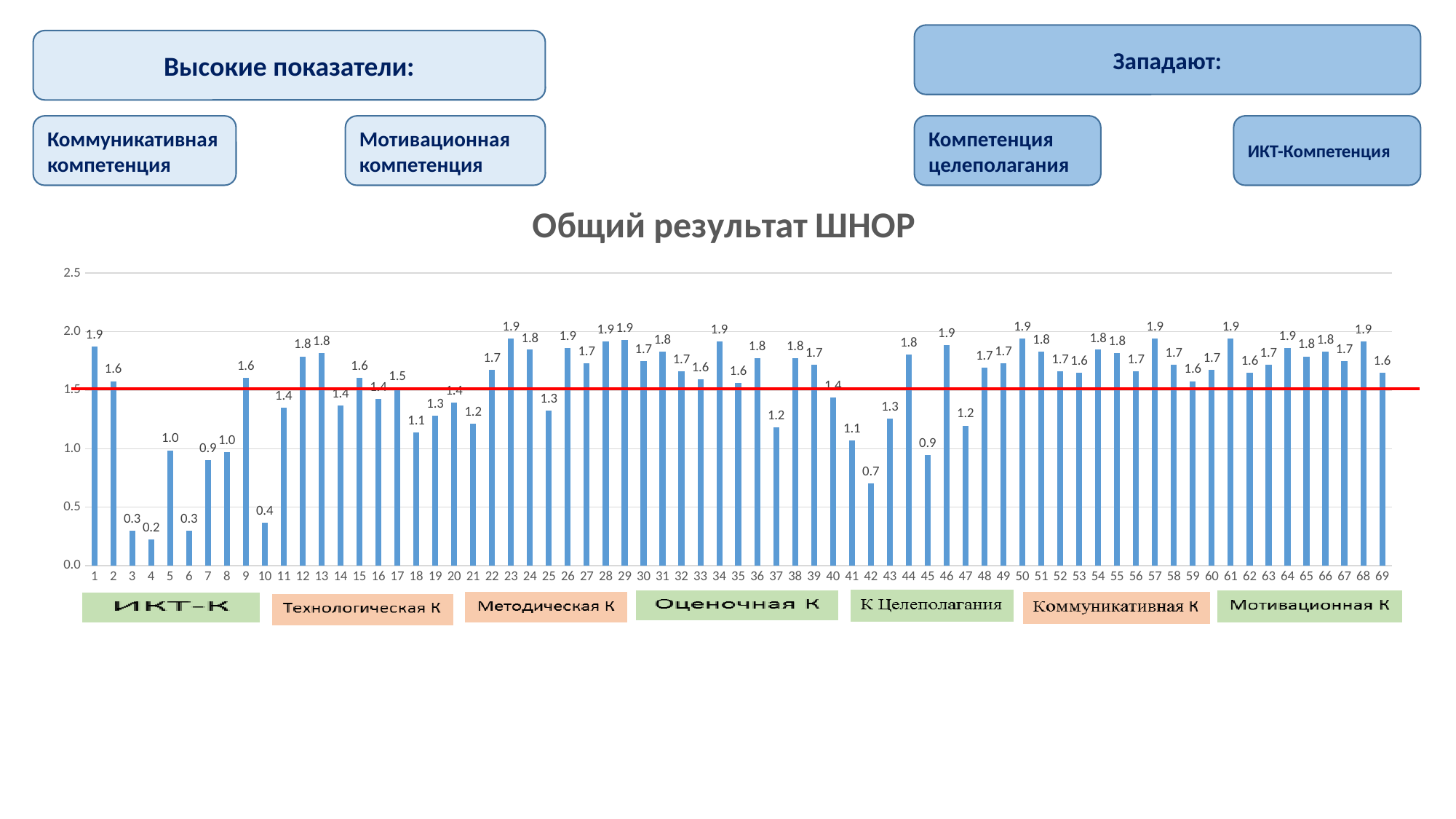

Западают:
Высокие показатели:
Коммуникативная компетенция
Мотивационная компетенция
Компетенция целеполагания
ИКТ-Компетенция

### Chart: Общий результат ШНОР

| Category |  |
|---|---|